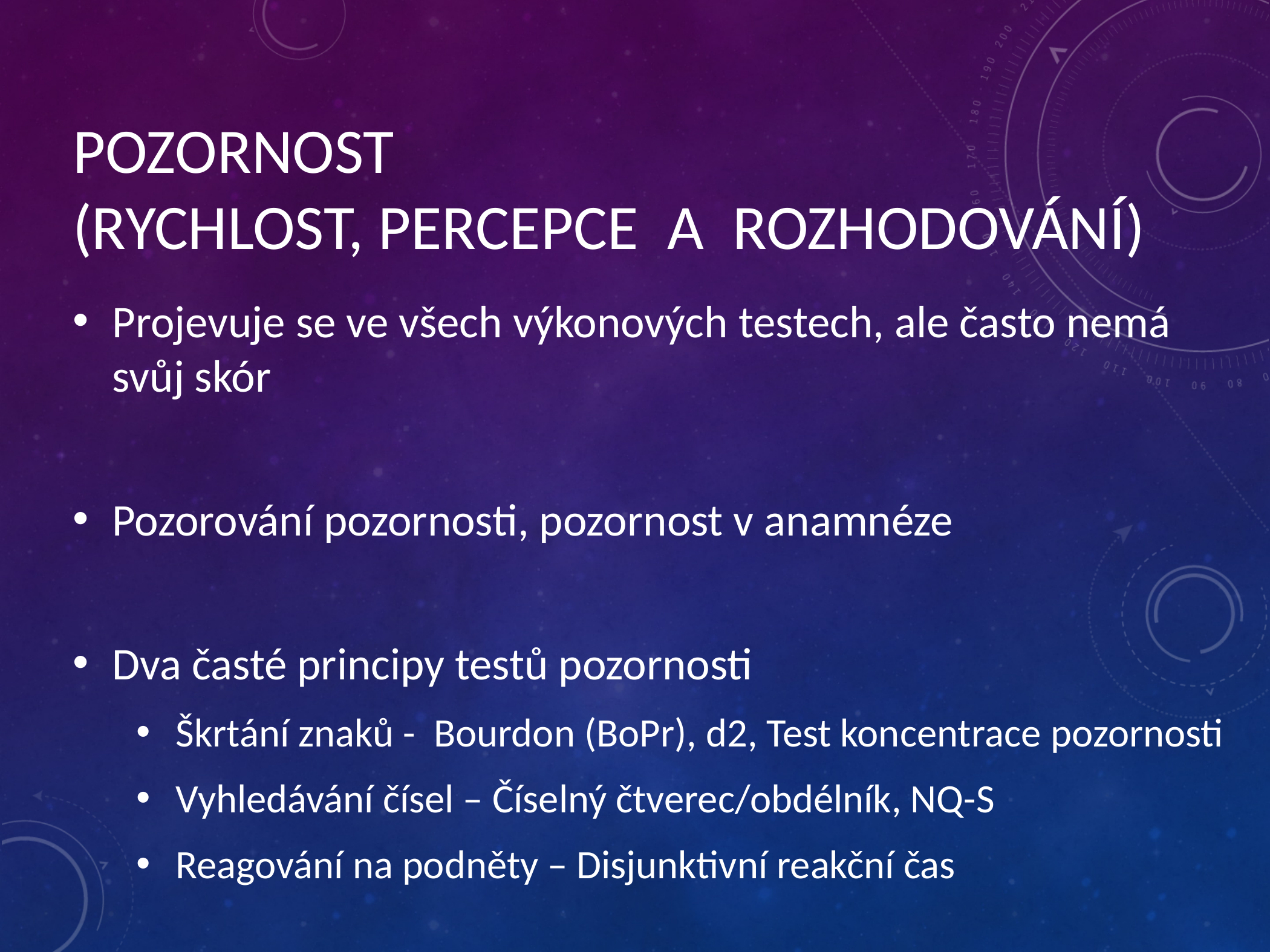

# pozornost (rychlost, percepce  a  rozhodování)
Projevuje se ve všech výkonových testech, ale často nemá svůj skór

Pozorování pozornosti, pozornost v anamnéze

Dva časté principy testů pozornosti
Škrtání znaků -  Bourdon (BoPr), d2, Test koncentrace pozornosti
Vyhledávání čísel – Číselný čtverec/obdélník, NQ-S
Reagování na podněty – Disjunktivní reakční čas